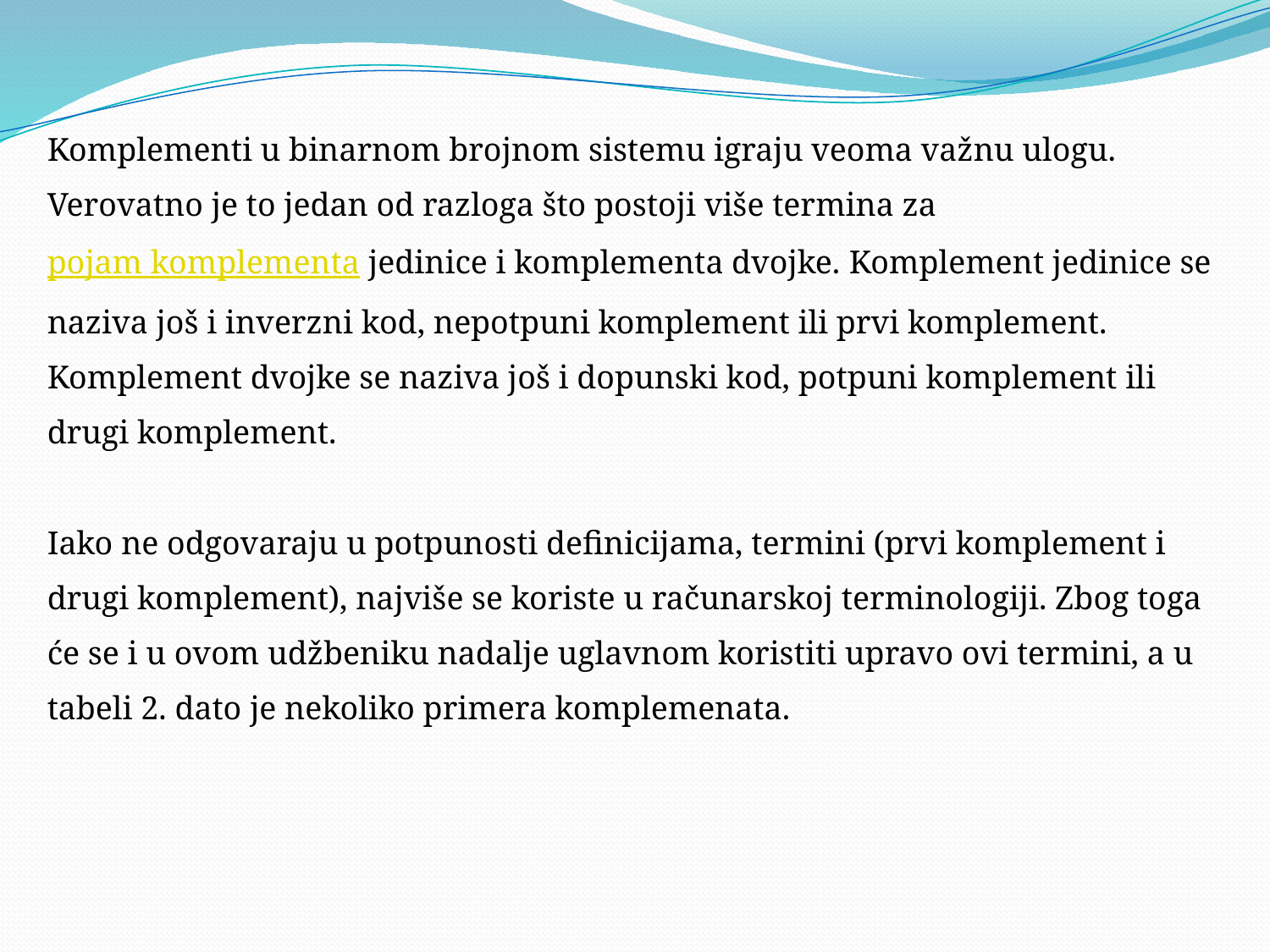

Komplementi u binarnom brojnom sistemu igraju veoma važnu ulogu. Verovatno je to jedan od razloga što postoji više termina za pojam komplementa jedinice i komplementa dvojke. Komplement jedinice se naziva još i inverzni kod, nepotpuni komplement ili prvi komplement. Komplement dvojke se naziva još i dopunski kod, potpuni komplement ili drugi komplement.

Iako ne odgovaraju u potpunosti definicijama, termini (prvi komplement i drugi komplement), najviše se koriste u računarskoj terminologiji. Zbog toga će se i u ovom udžbeniku nadalje uglavnom koristiti upravo ovi termini, a u tabeli 2. dato je nekoliko primera komplemenata.